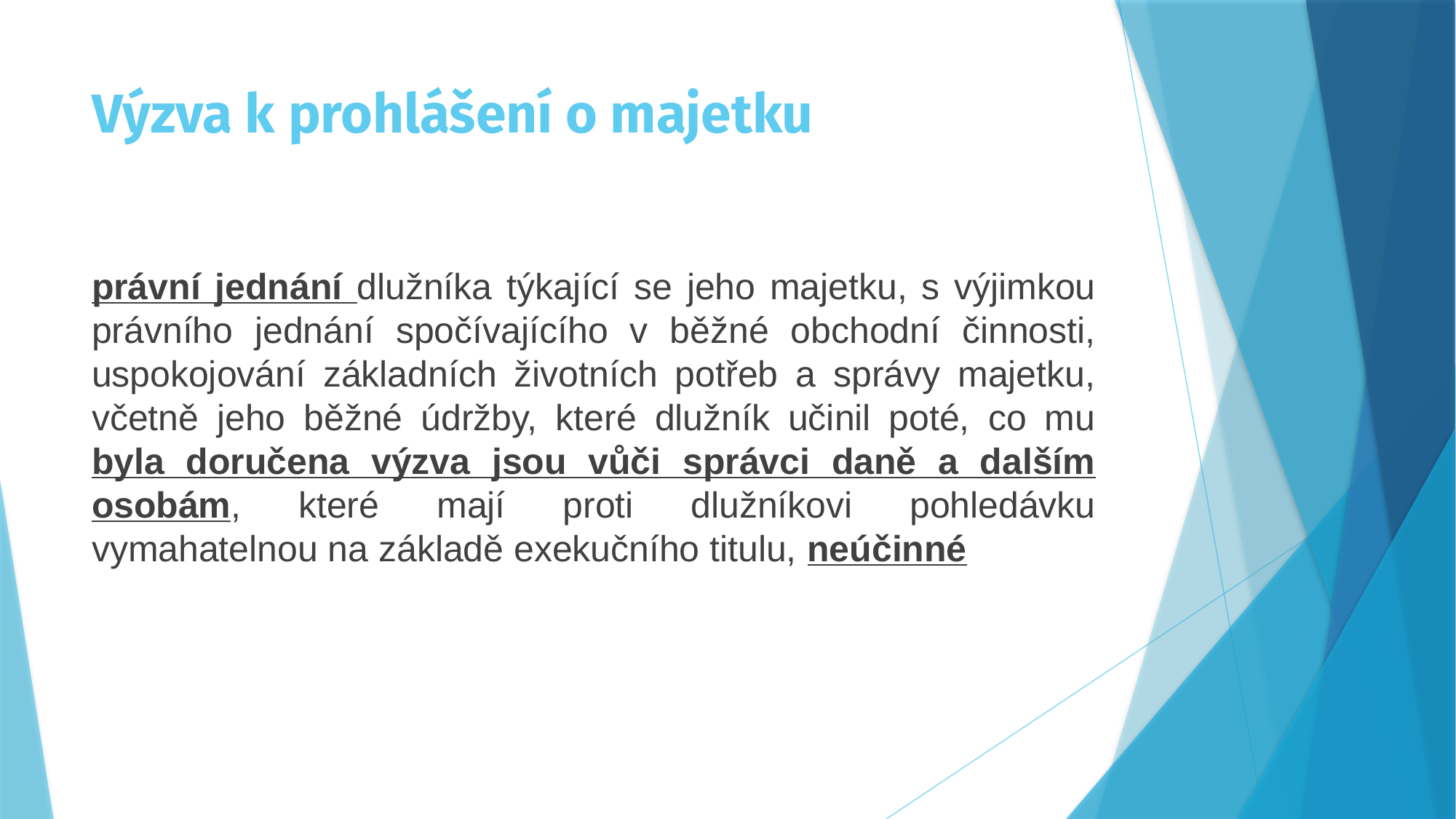

# Výzva k prohlášení o majetku
právní jednání dlužníka týkající se jeho majetku, s výjimkou právního jednání spočívajícího v běžné obchodní činnosti, uspokojování základních životních potřeb a správy majetku, včetně jeho běžné údržby, které dlužník učinil poté, co mu byla doručena výzva jsou vůči správci daně a dalším osobám, které mají proti dlužníkovi pohledávku vymahatelnou na základě exekučního titulu, neúčinné